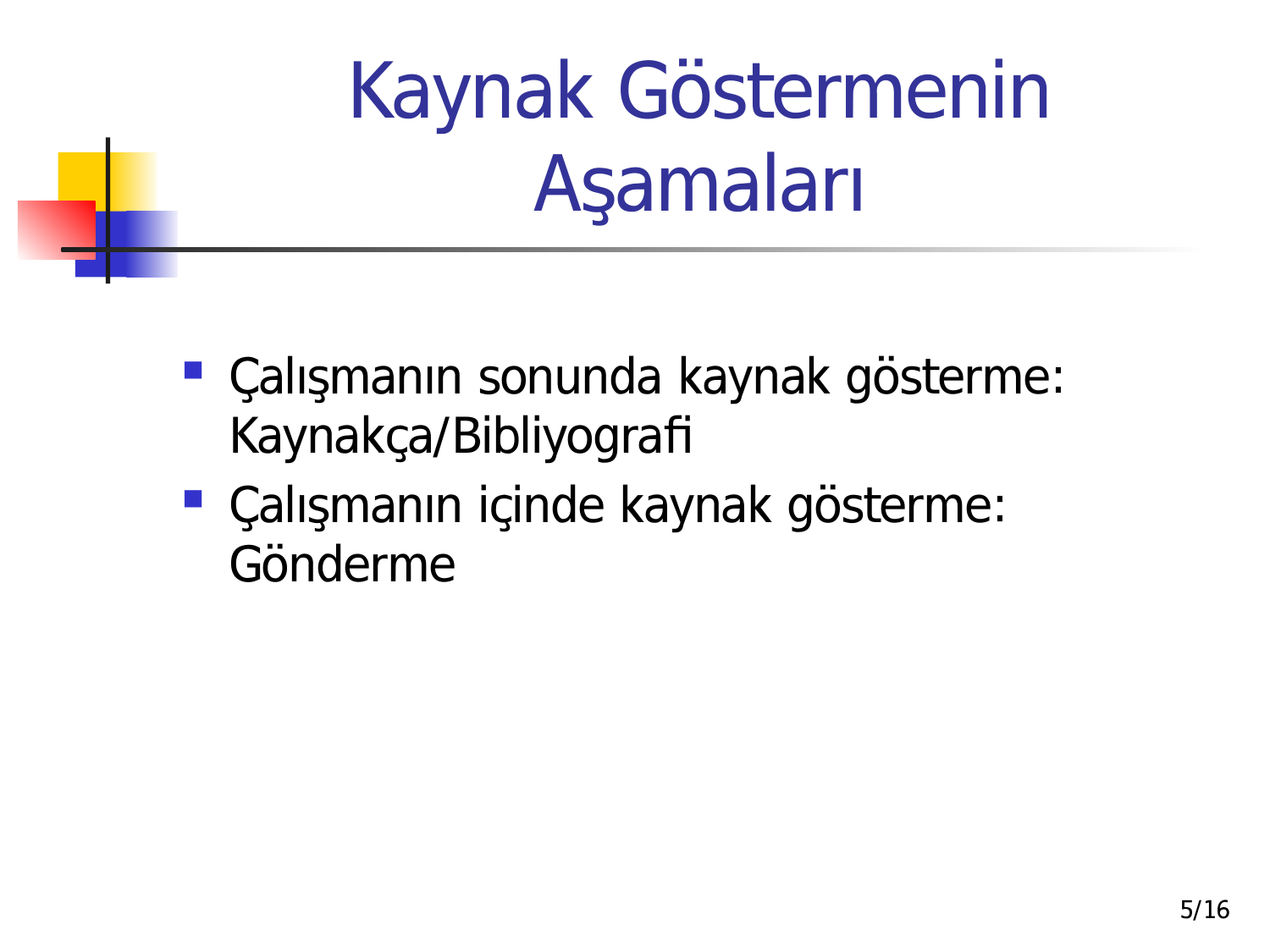

# Kaynak Göstermenin Aşamaları
Çalışmanın sonunda kaynak gösterme: Kaynakça/Bibliyografi
Çalışmanın içinde kaynak gösterme: Gönderme

5/16